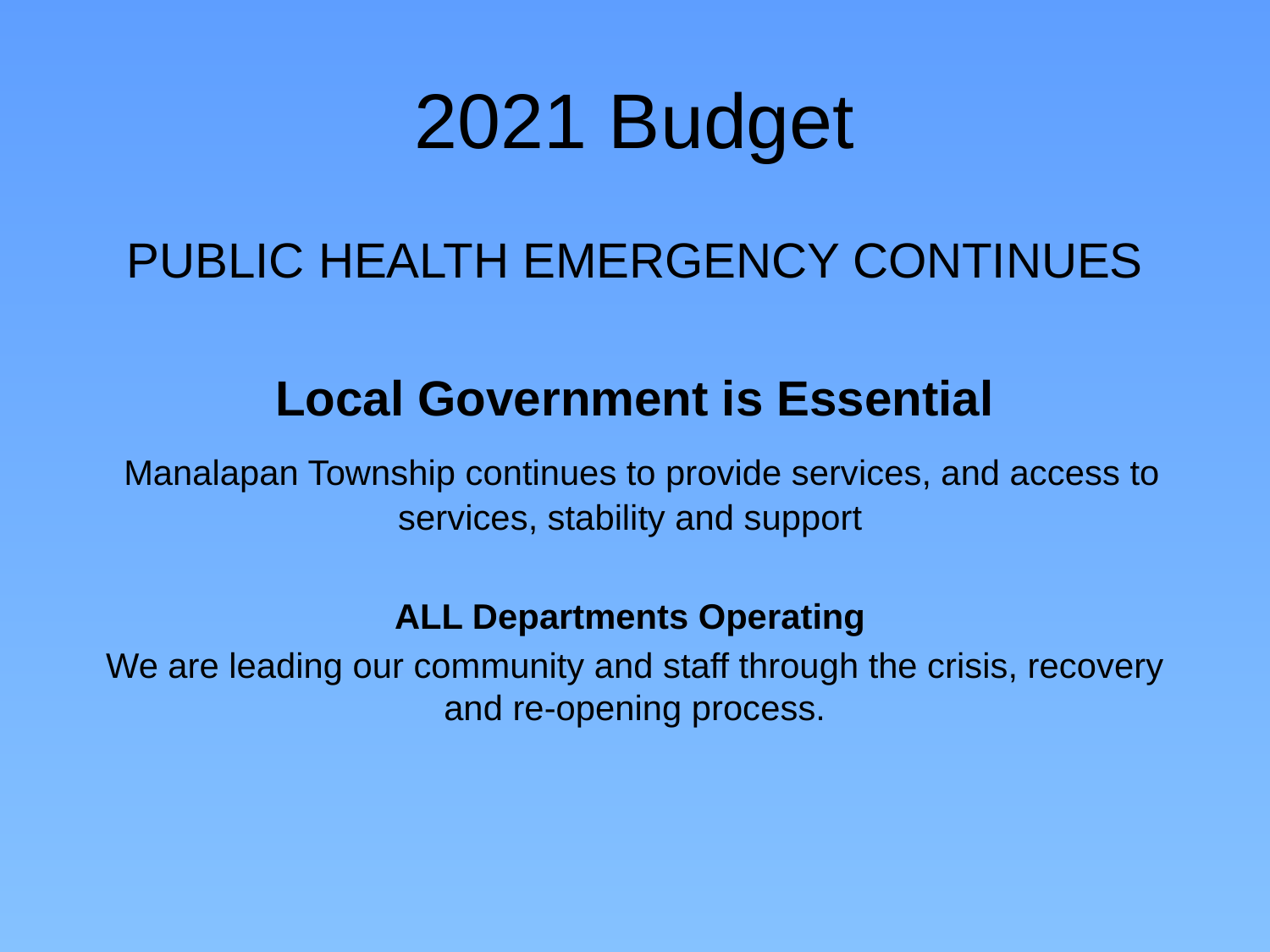

# 2021 Budget
PUBLIC HEALTH EMERGENCY CONTINUES

Local Government is Essential
 Manalapan Township continues to provide services, and access to services, stability and support

ALL Departments Operating
We are leading our community and staff through the crisis, recovery and re-opening process.